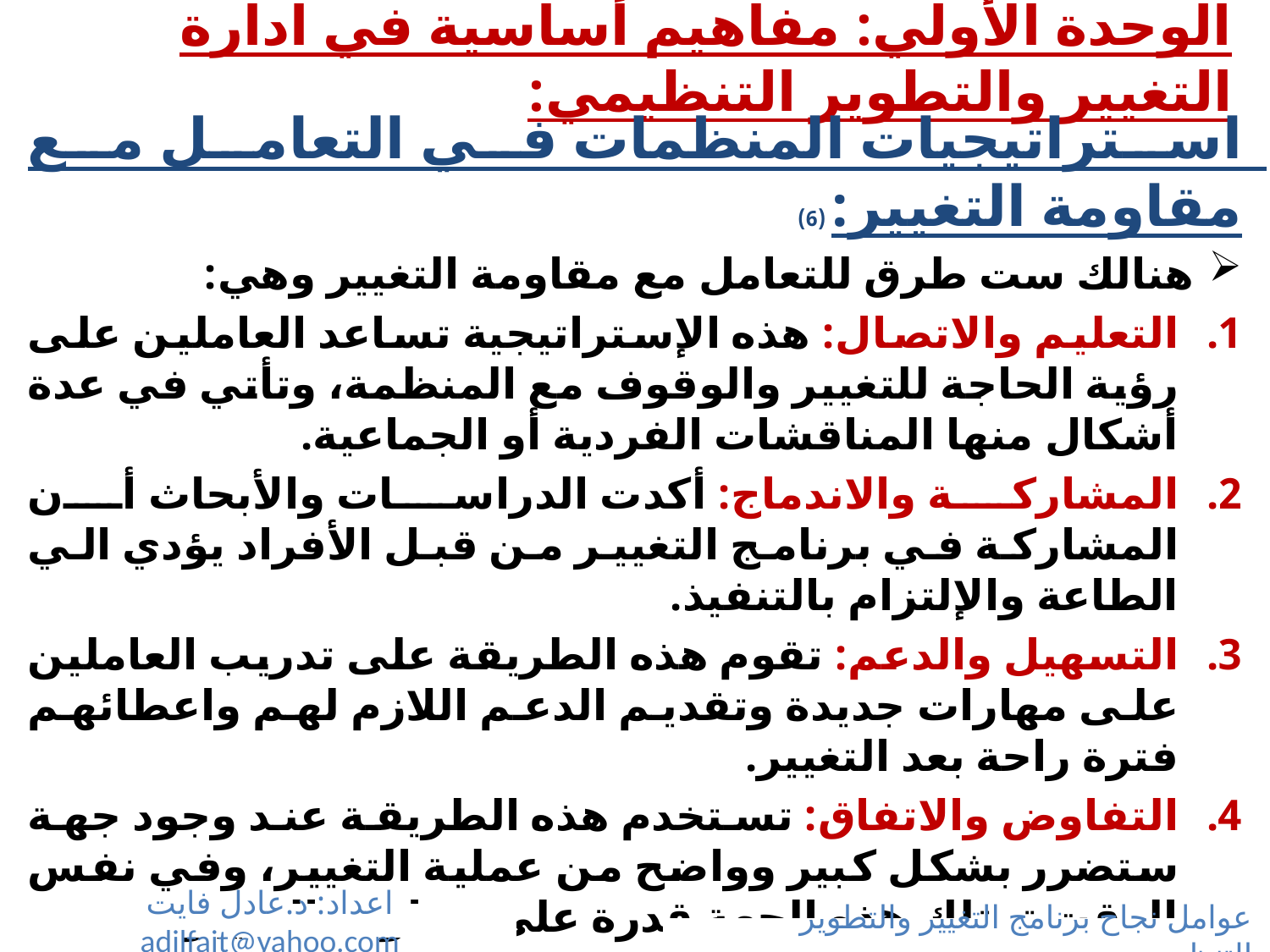

# الوحدة الأولي: مفاهيم أساسية في ادارة التغيير والتطوير التنظيمي:
استراتيجيات المنظمات في التعامل مع مقاومة التغيير: (6)
هنالك ست طرق للتعامل مع مقاومة التغيير وهي:
التعليم والاتصال: هذه الإستراتيجية تساعد العاملين على رؤية الحاجة للتغيير والوقوف مع المنظمة، وتأتي في عدة أشكال منها المناقشات الفردية أو الجماعية.
المشاركة والاندماج: أكدت الدراسات والأبحاث أن المشاركة في برنامج التغيير من قبل الأفراد يؤدي الي الطاعة والإلتزام بالتنفيذ.
التسهيل والدعم: تقوم هذه الطريقة على تدريب العاملين على مهارات جديدة وتقديم الدعم اللازم لهم واعطائهم فترة راحة بعد التغيير.
التفاوض والاتفاق: تستخدم هذه الطريقة عند وجود جهة ستضرر بشكل كبير وواضح من عملية التغيير، وفي نفس الوقت تمتلك هذه الجهة قدرة على مقاومة التغيير.
الاستغلال واختيار الاعضاء: وبموجب هذه الطريقة بوضع الفرد في موقع هام في عملية تصميم التغيير بهدف ضمان مصادقته على عملية التغيير.
الإكراه الظاهر وغير الظاهر: بموجب هذه الطريقة يجبر العاملين على قبول التغيير فيهددون سراً أو علناً بفقدان وظائفهم أو حرمانهم من المخصصات، مثل الترقية.
اعداد: د.عادل فايت adilfait@yahoo.com
عوامل نجاح برنامج التغيير والتطوير التنظيمي